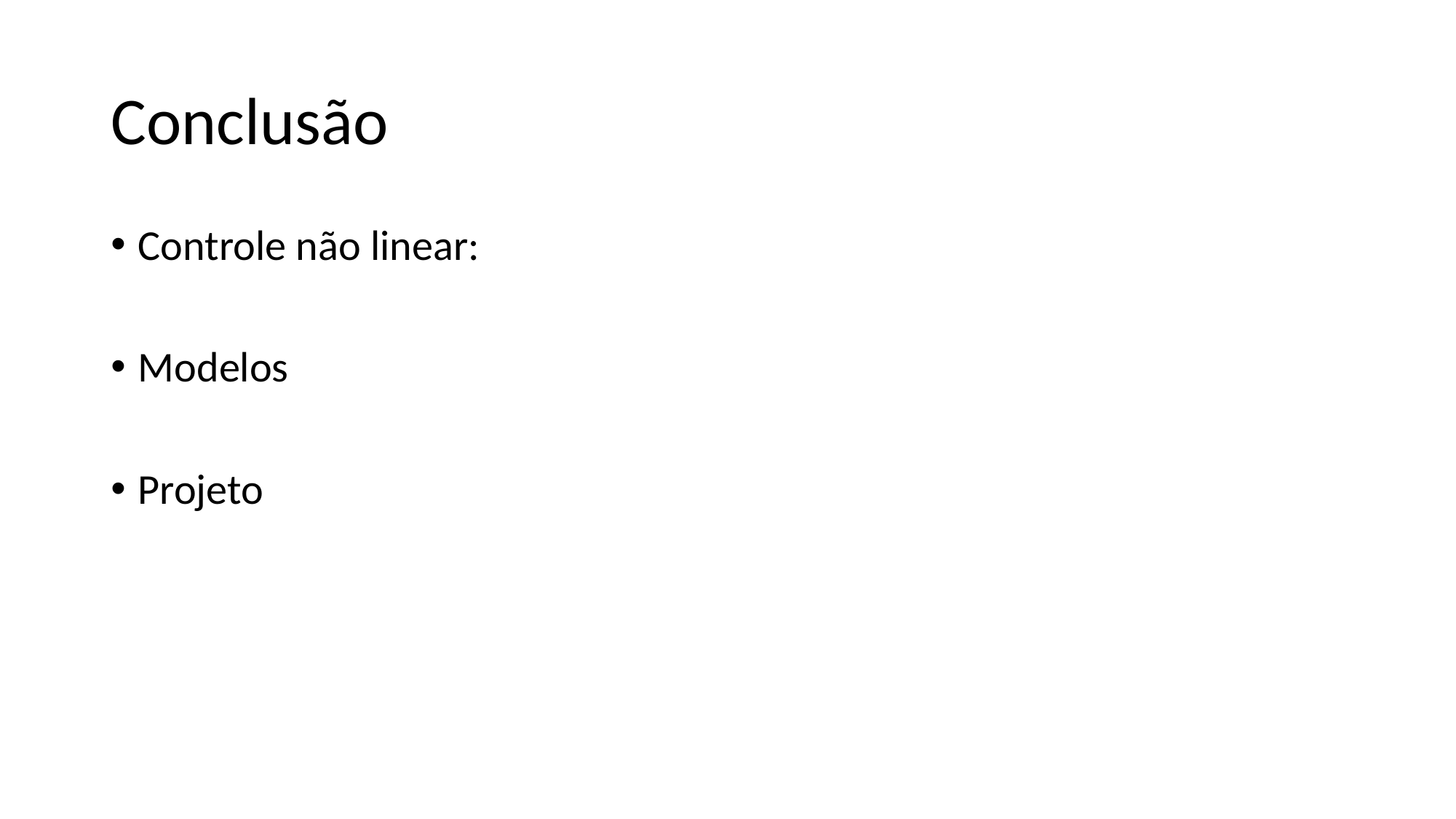

# Conclusão
Controle não linear:

Modelos

Projeto